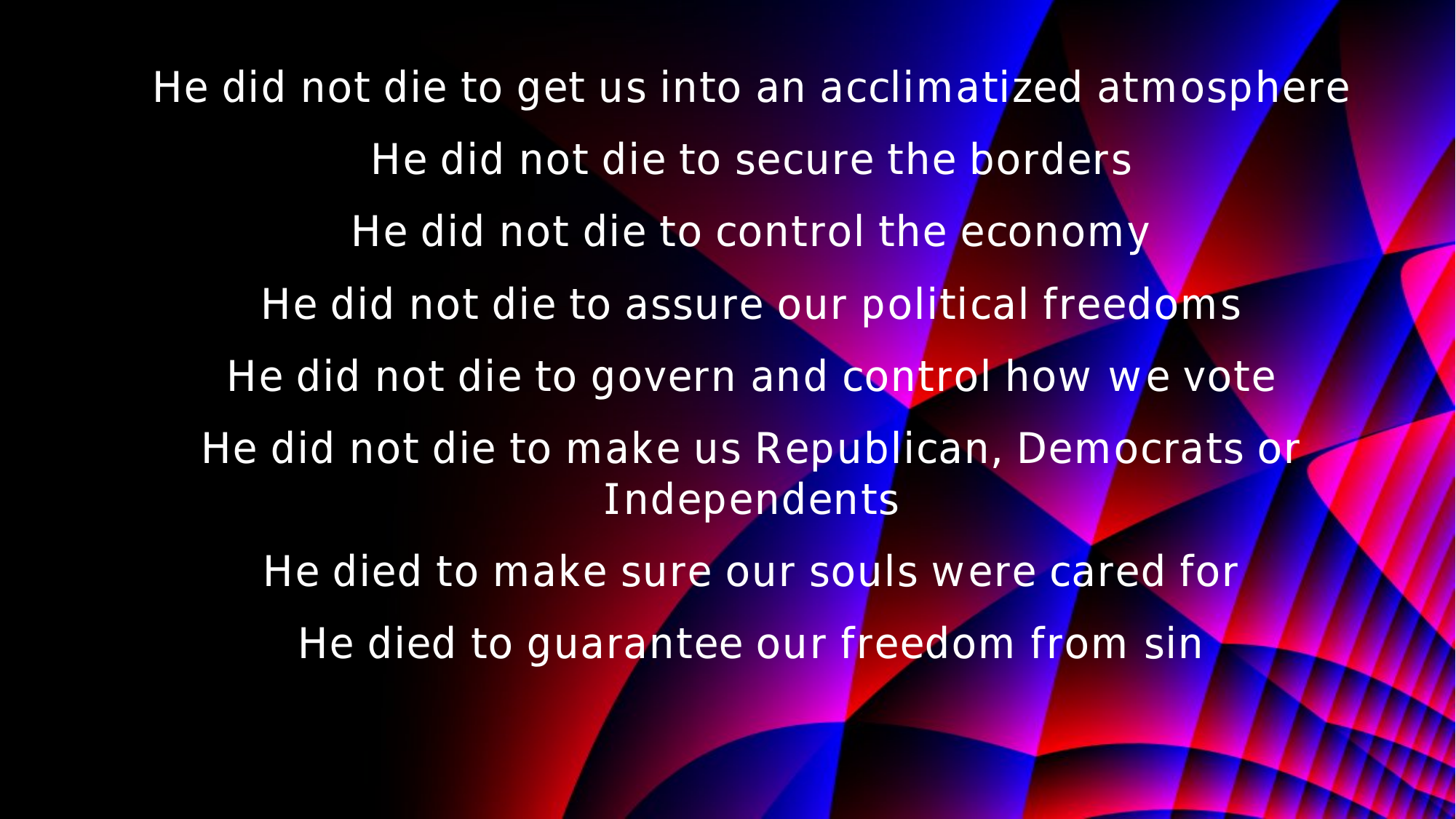

He did not die to get us into an acclimatized atmosphere
He did not die to secure the borders
He did not die to control the economy
He did not die to assure our political freedoms
He did not die to govern and control how we vote
He did not die to make us Republican, Democrats or Independents
He died to make sure our souls were cared for
He died to guarantee our freedom from sin